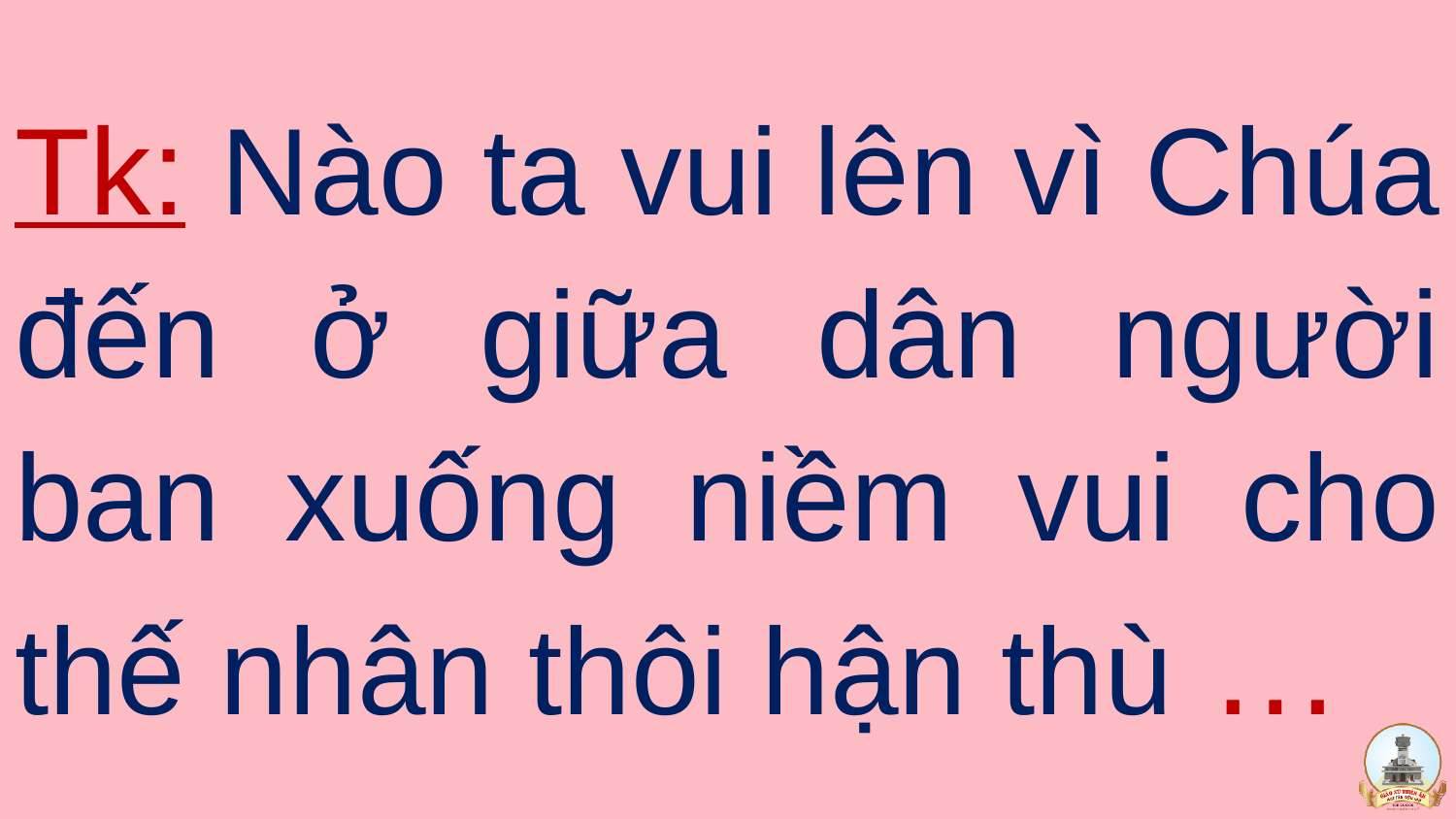

# Tk: Nào ta vui lên vì Chúa đến ở giữa dân người ban xuống niềm vui cho thế nhân thôi hận thù …